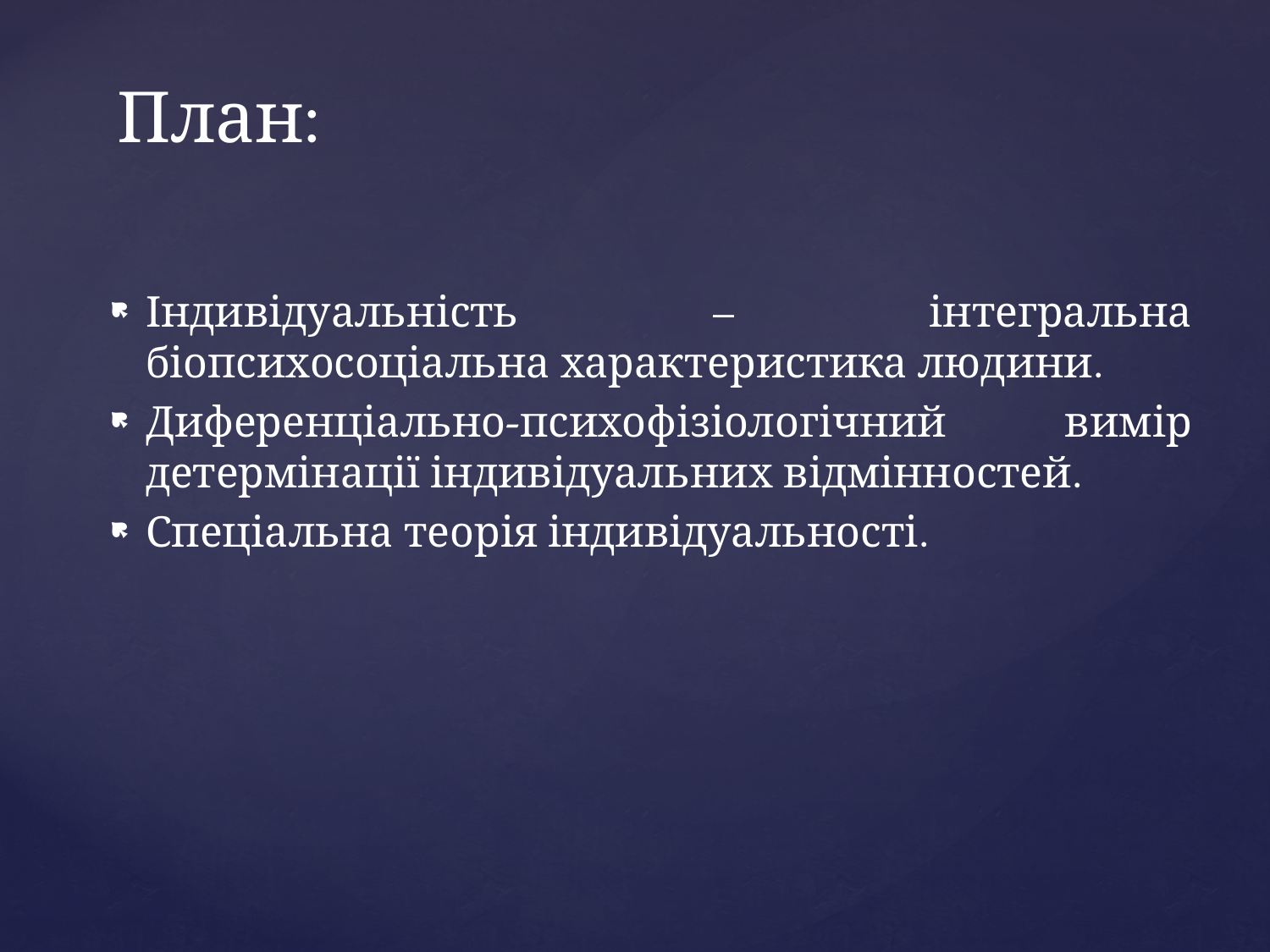

# План:
Індивідуальність – інтегральна біопсихосоціальна характеристика людини.
Диференціально-психофізіологічний вимір детермінації індивідуальних відмінностей.
Спеціальна теорія індивідуальності.